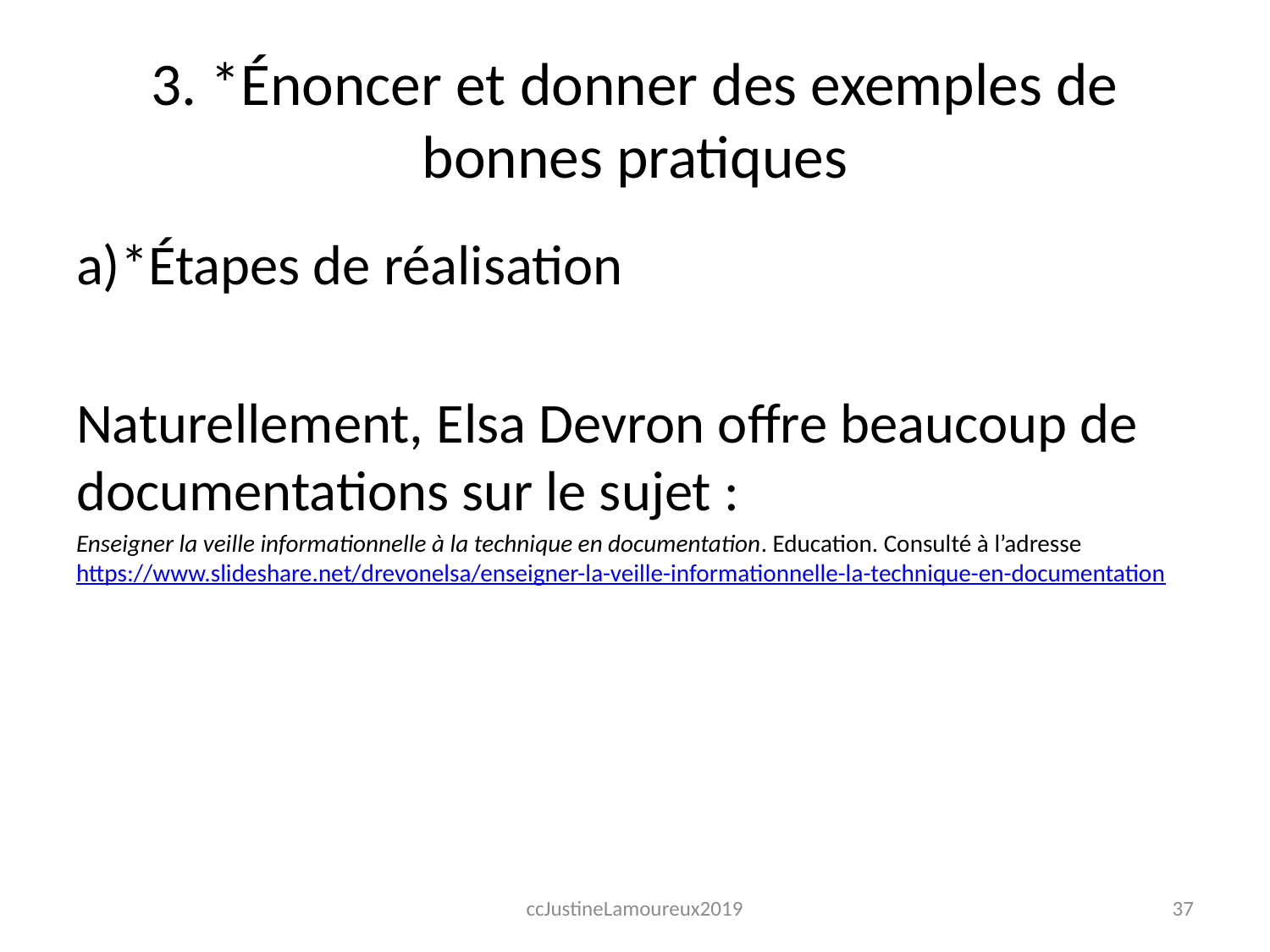

# 3. *Énoncer et donner des exemples de bonnes pratiques
a)*Étapes de réalisation

Naturellement, Elsa Devron offre beaucoup de documentations sur le sujet :
Enseigner la veille informationnelle à la technique en documentation. Education. Consulté à l’adresse https://www.slideshare.net/drevonelsa/enseigner-la-veille-informationnelle-la-technique-en-documentation

ccJustineLamoureux2019
37